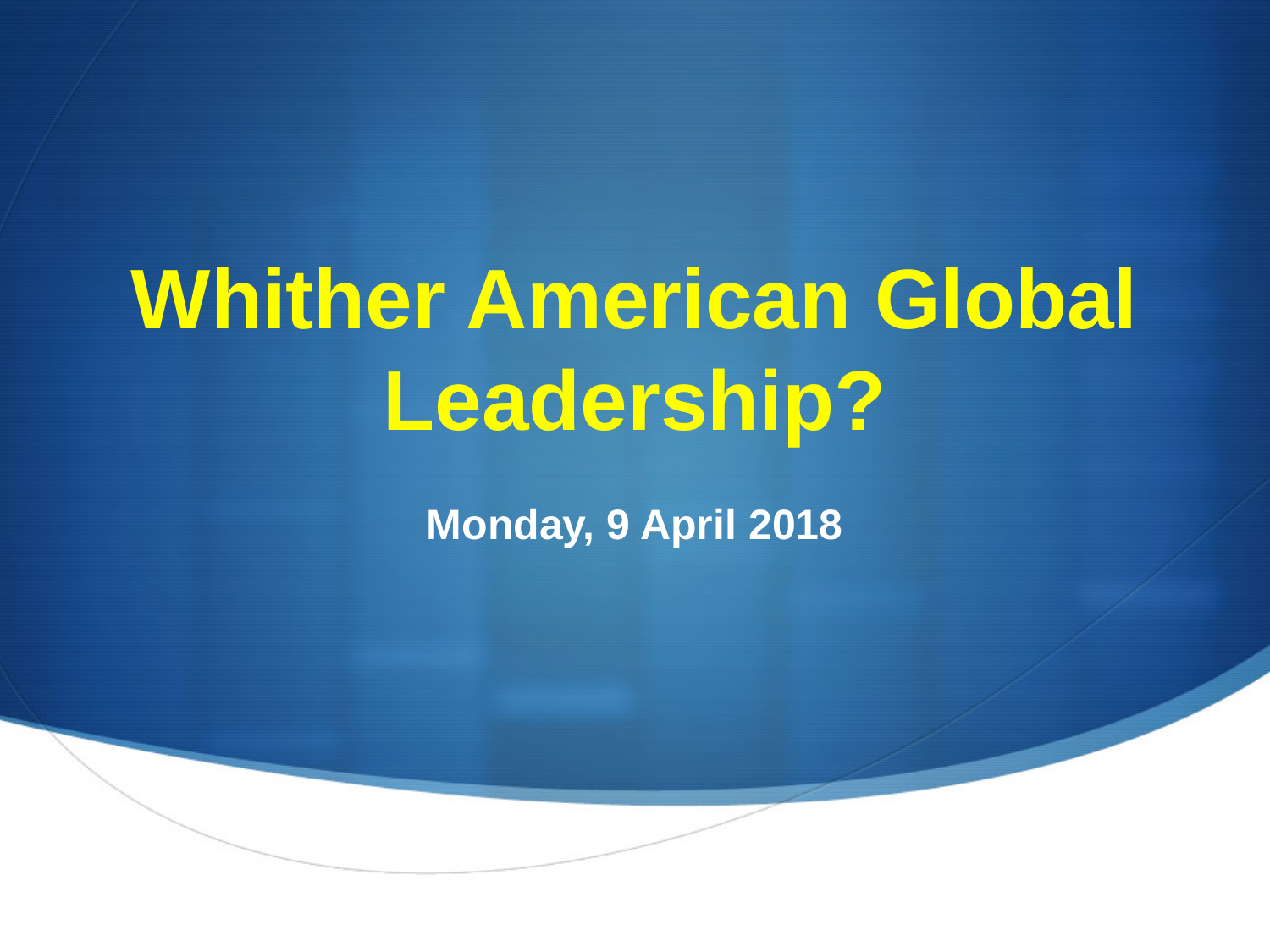

# Whither American Global Leadership?
Monday, 9 April 2018